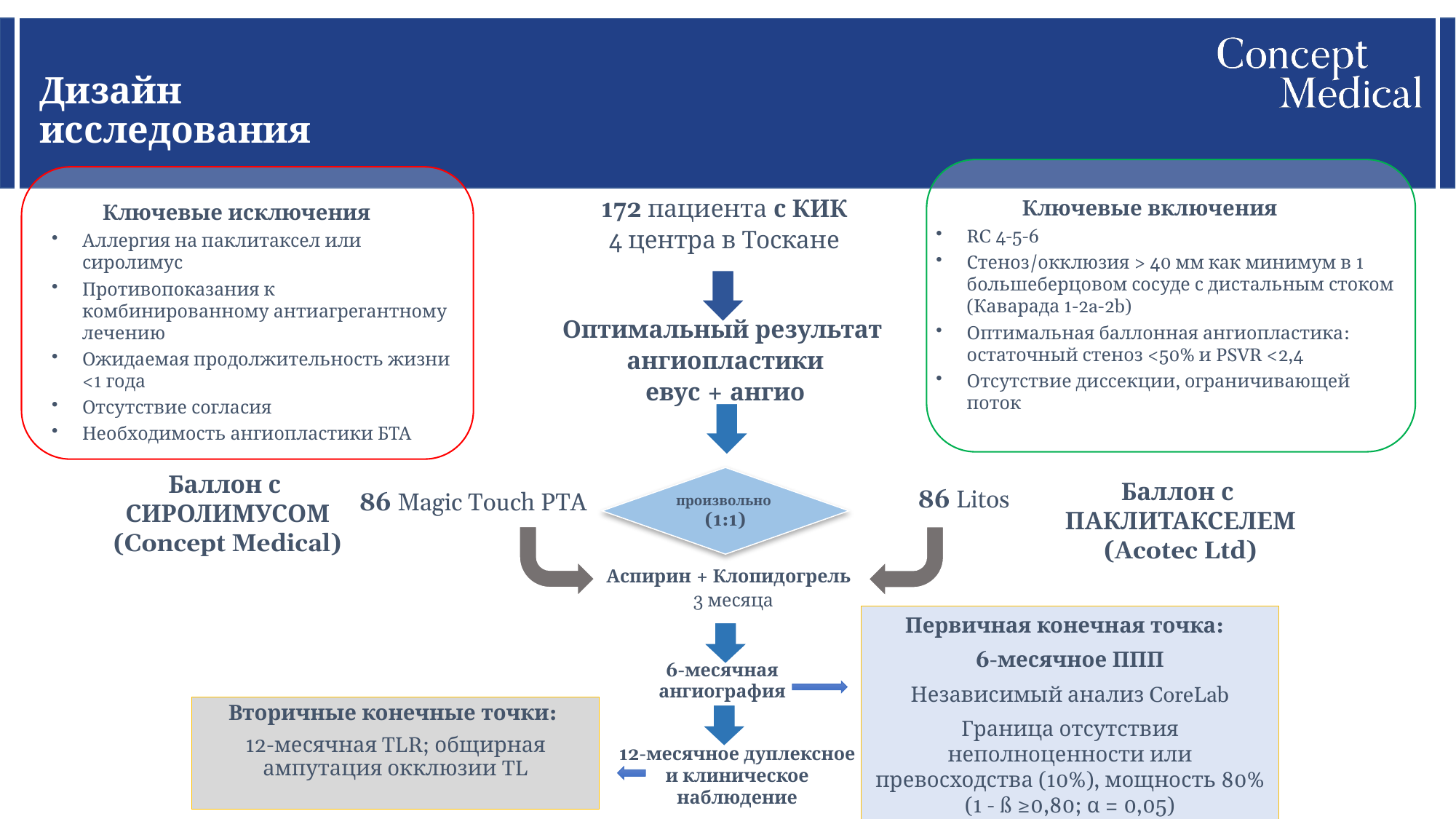

Дизайн исследования

Ключевые исключения
Аллергия на паклитаксел или сиролимус
Противопоказания к комбинированному антиагрегантному лечению
Ожидаемая продолжительность жизни <1 года
Отсутствие согласия
Необходимость ангиопластики БТА

Ключевые включения
RC 4-5-6
Стеноз/окклюзия > 40 мм как минимум в 1 большеберцовом сосуде с дистальным стоком (Каварада 1-2a-2b)
Оптимальная баллонная ангиопластика: остаточный стеноз <50% и PSVR <2,4
Отсутствие диссекции, ограничивающей поток

172 пациента с КИК
4 центра в Тоскане

Оптимальный результат
ангиопластики
евус + ангио

Баллон с
СИРОЛИМУСОМ
(Concept Medical)
произвольно
(1:1)
Баллон с
ПАКЛИТАКСЕЛЕМ
(Acotec Ltd)
 86 Litos
 86 Magic Touch PTA

Аспирин + Клопидогрель
 3 месяца
Первичная конечная точка:
6-месячное ППП
Независимый анализ CoreLab
Граница отсутствия неполноценности или превосходства (10%), мощность 80% (1 - ß ≥0,80; α = 0,05)

6-месячная ангиография

Вторичные конечные точки:
12-месячная TLR; общирная ампутация окклюзии TL

12-месячное дуплексное и клиническое наблюдение